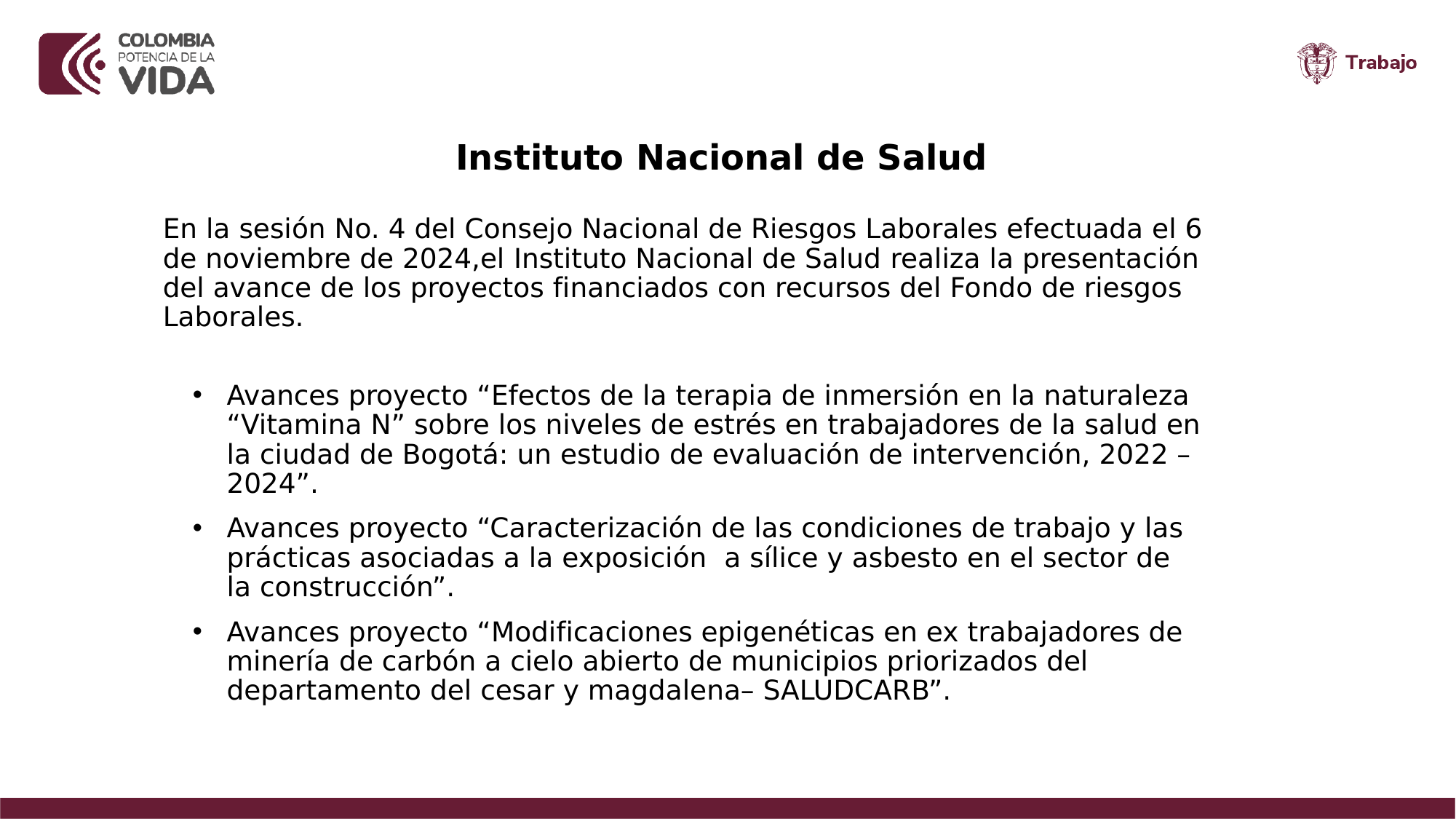

# Instituto Nacional de Salud
En la sesión No. 4 del Consejo Nacional de Riesgos Laborales efectuada el 6 de noviembre de 2024,el Instituto Nacional de Salud realiza la presentación del avance de los proyectos financiados con recursos del Fondo de riesgos Laborales.
Avances proyecto “Efectos de la terapia de inmersión en la naturaleza “Vitamina N” sobre los niveles de estrés en trabajadores de la salud en la ciudad de Bogotá: un estudio de evaluación de intervención, 2022 – 2024”.
Avances proyecto “Caracterización de las condiciones de trabajo y las prácticas asociadas a la exposición  a sílice y asbesto en el sector de la construcción”.
Avances proyecto “Modificaciones epigenéticas en ex trabajadores de minería de carbón a cielo abierto de municipios priorizados del departamento del cesar y magdalena– SALUDCARB”.